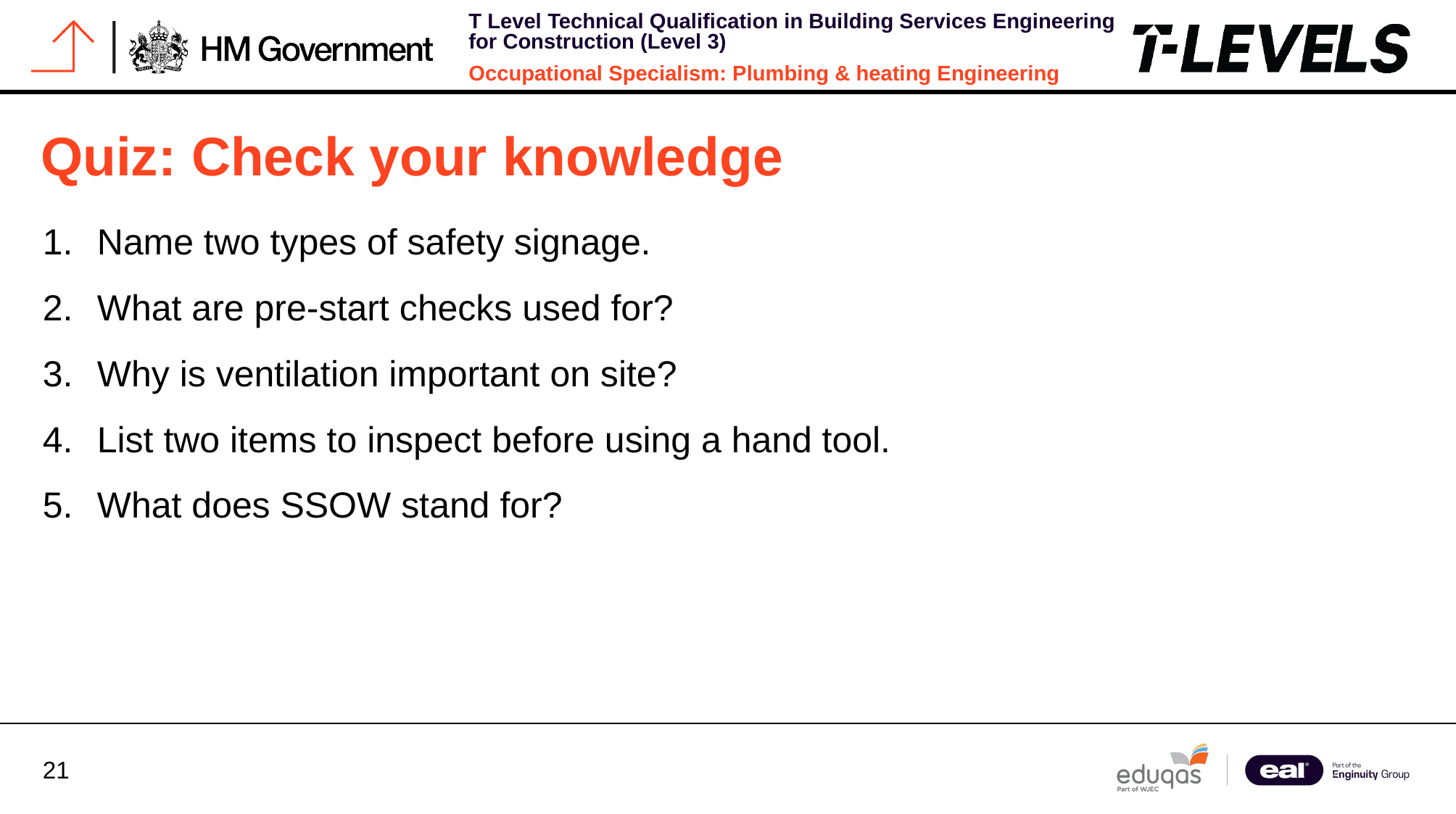

# Quiz: Check your knowledge
Name two types of safety signage.
What are pre-start checks used for?
Why is ventilation important on site?
List two items to inspect before using a hand tool.
What does SSOW stand for?